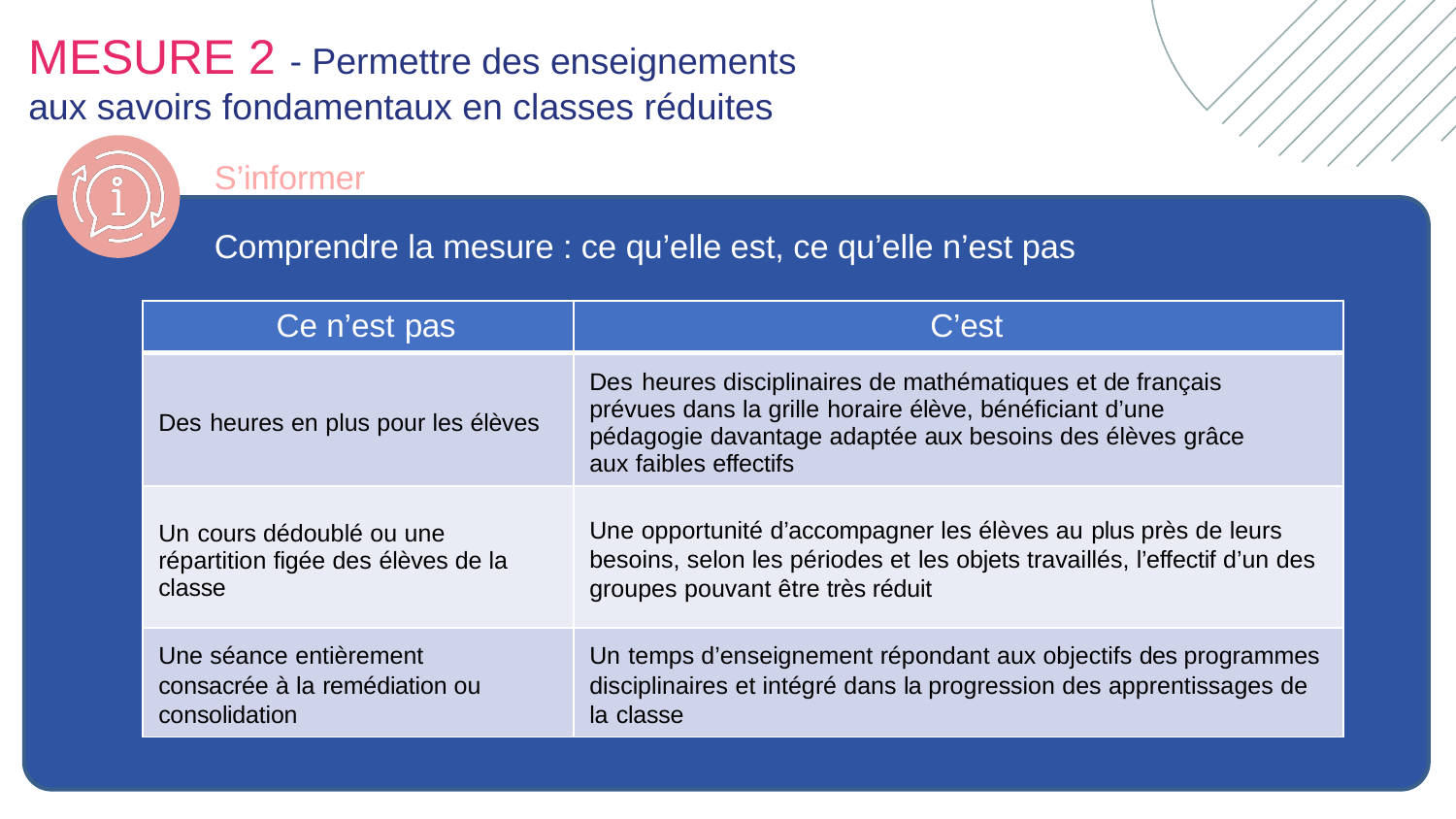

MESURE 2 - Permettre des enseignements aux savoirs fondamentaux en classes réduites

S’informer

Comprendre la mesure : ce qu’elle est, ce qu’elle n’est pas
| Ce n’est pas | C’est |
| --- | --- |
| Des heures en plus pour les élèves | Des heures disciplinaires de mathématiques et de français prévues dans la grille horaire élève, bénéficiant d’une pédagogie davantage adaptée aux besoins des élèves grâce aux faibles effectifs |
| Un cours dédoublé ou une répartition figée des élèves de la classe | Une opportunité d’accompagner les élèves au plus près de leurs besoins, selon les périodes et les objets travaillés, l’effectif d’un des groupes pouvant être très réduit |
| Une séance entièrement consacrée à la remédiation ou consolidation | Un temps d’enseignement répondant aux objectifs des programmes disciplinaires et intégré dans la progression des apprentissages de la classe |